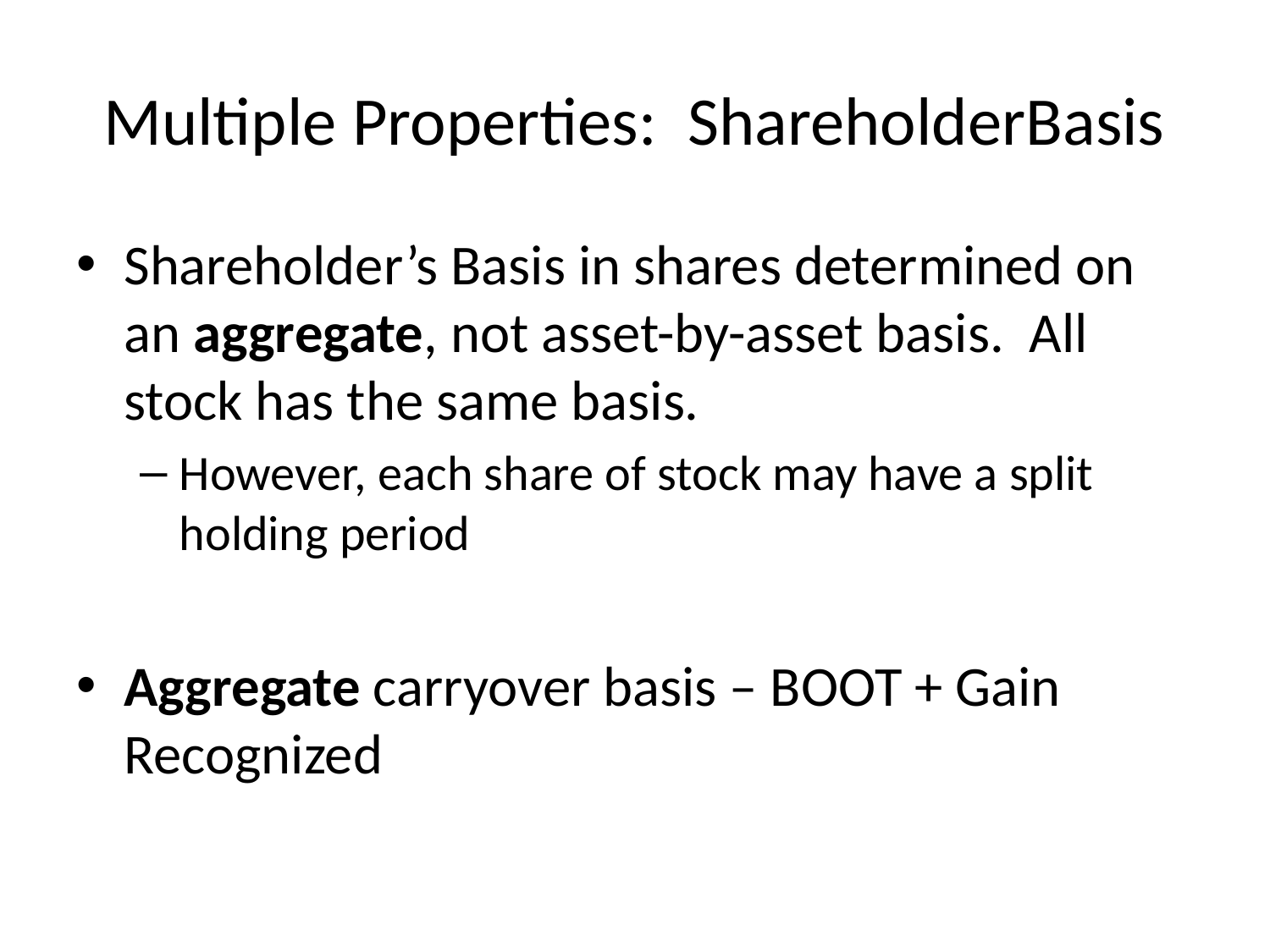

# Multiple Properties:  ShareholderBasis
Shareholder’s Basis in shares determined on an aggregate, not asset-by-asset basis.  All stock has the same basis.
However, each share of stock may have a split holding period

Aggregate carryover basis – BOOT + Gain Recognized